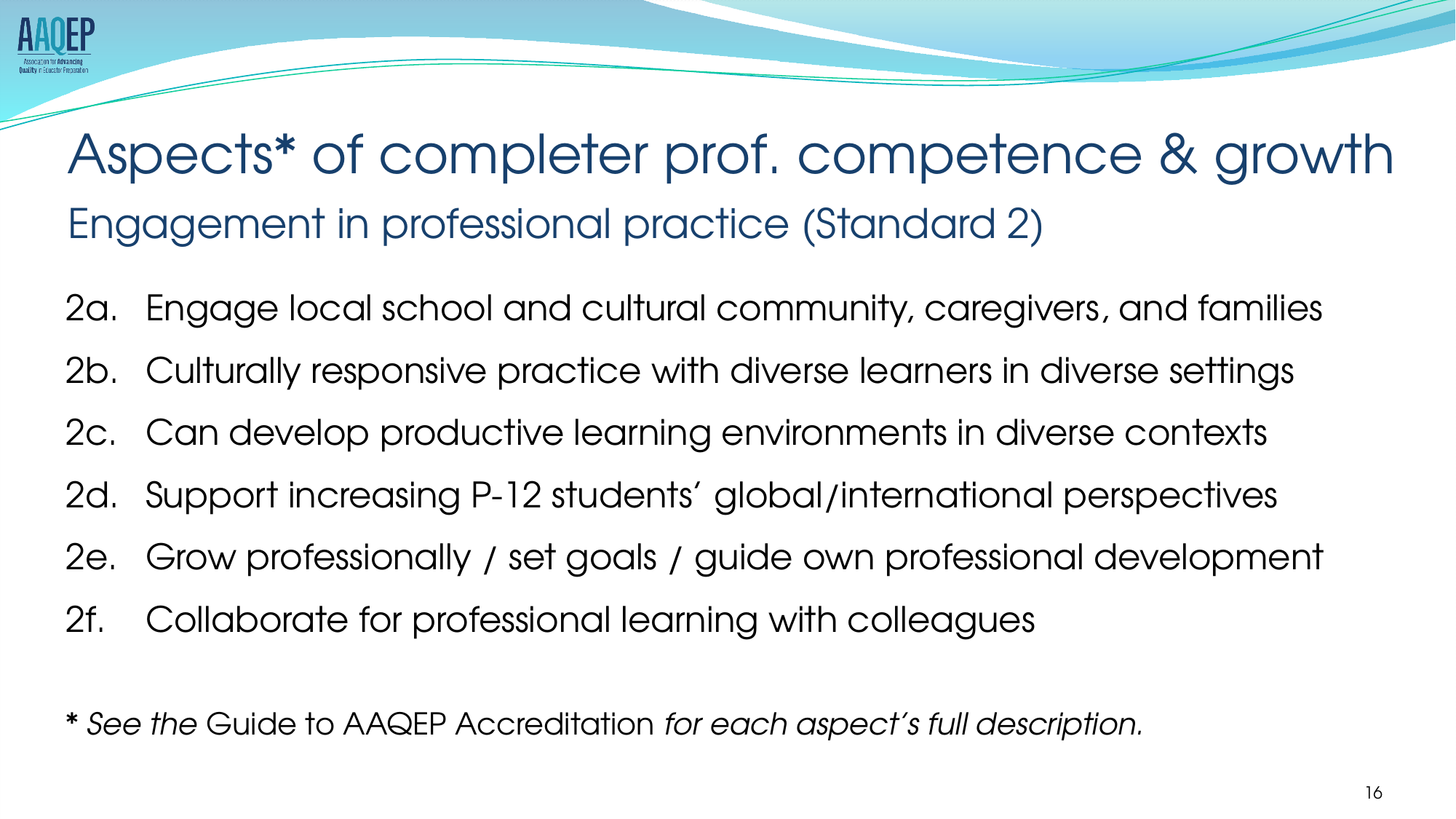

Aspects* of completer prof. competence & growth
	Engagement in professional practice (Standard 2)
2a.	Engage local school and cultural community, caregivers, and families
2b.	Culturally responsive practice with diverse learners in diverse settings
2c.	Can develop productive learning environments in diverse contexts
2d.	Support increasing P-12 students’ global/international perspectives
2e.	Grow professionally / set goals / guide own professional development
2f.	Collaborate for professional learning with colleagues

* See the Guide to AAQEP Accreditation for each aspect’s full description.

16